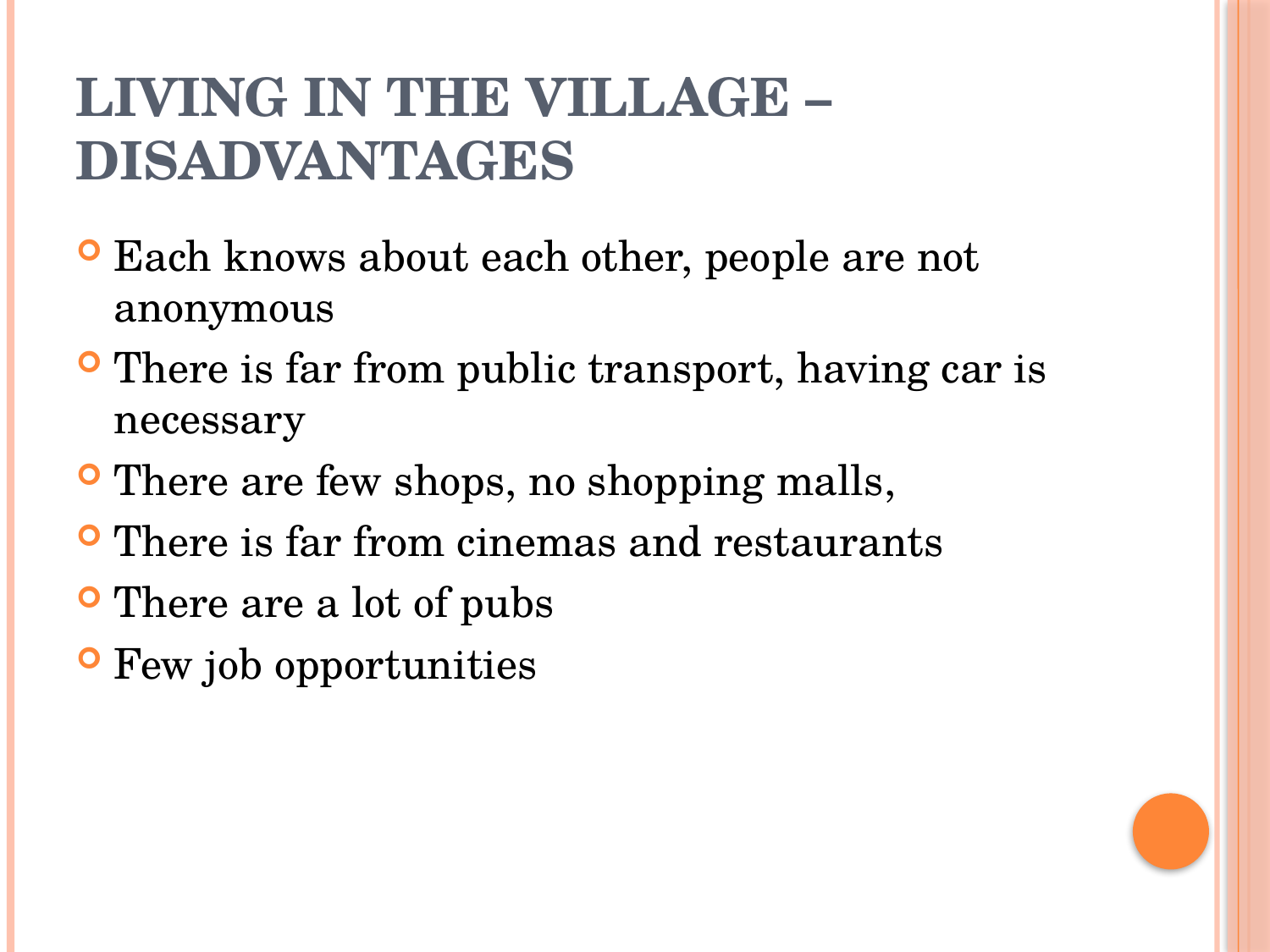

# Living in the village –disadvantages
Each knows about each other, people are not anonymous
There is far from public transport, having car is necessary
There are few shops, no shopping malls,
There is far from cinemas and restaurants
There are a lot of pubs
Few job opportunities